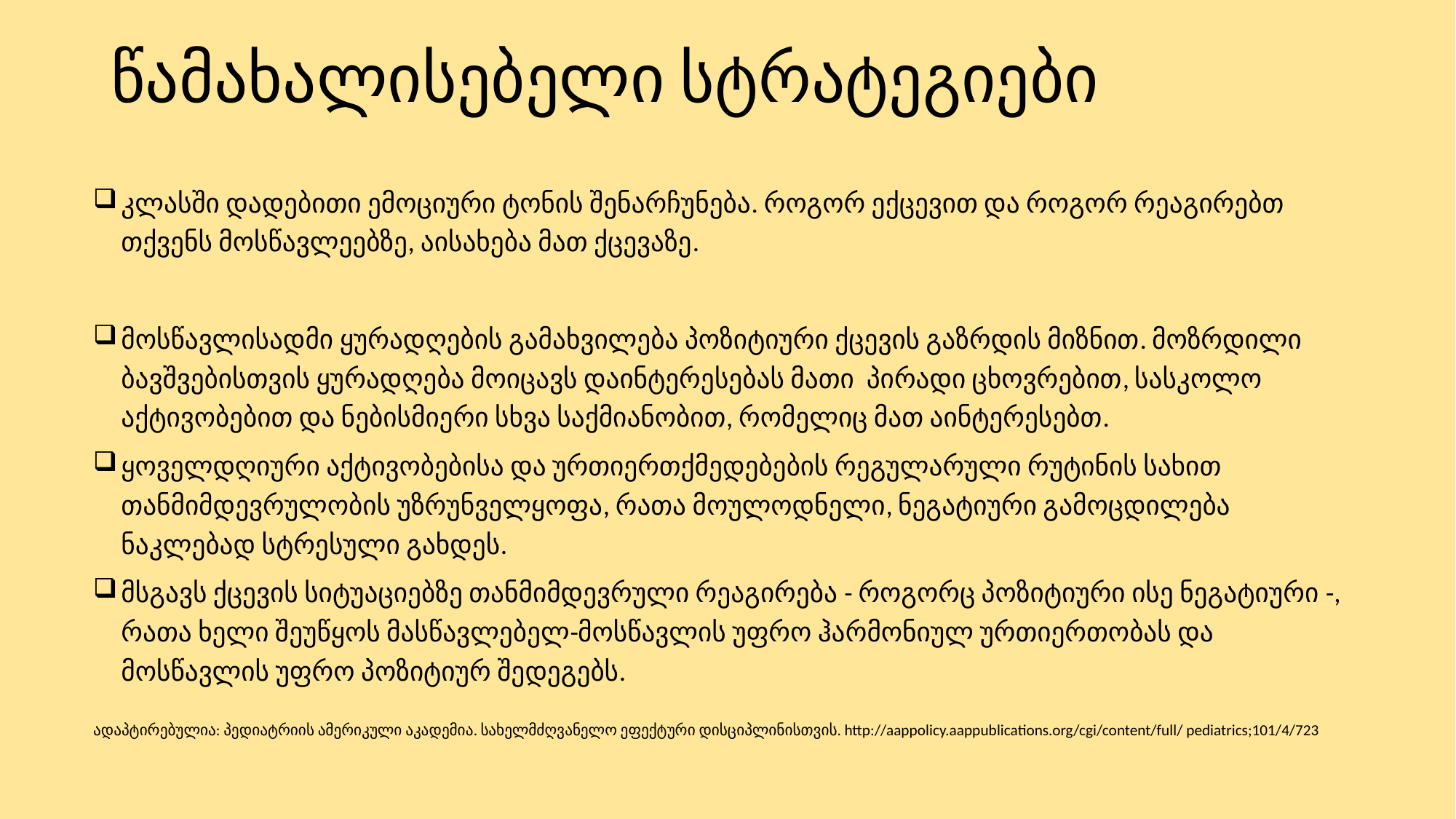

# წამახალისებელი სტრატეგიები
კლასში დადებითი ემოციური ტონის შენარჩუნება. როგორ ექცევით და როგორ რეაგირებთ თქვენს მოსწავლეებზე, აისახება მათ ქცევაზე.

მოსწავლისადმი ყურადღების გამახვილება პოზიტიური ქცევის გაზრდის მიზნით. მოზრდილი ბავშვებისთვის ყურადღება მოიცავს დაინტერესებას მათი  პირადი ცხოვრებით, სასკოლო აქტივობებით და ნებისმიერი სხვა საქმიანობით, რომელიც მათ აინტერესებთ.
ყოველდღიური აქტივობებისა და ურთიერთქმედებების რეგულარული რუტინის სახით თანმიმდევრულობის უზრუნველყოფა, რათა მოულოდნელი, ნეგატიური გამოცდილება ნაკლებად სტრესული გახდეს.
მსგავს ქცევის სიტუაციებზე თანმიმდევრული რეაგირება - როგორც პოზიტიური ისე ნეგატიური -, რათა ხელი შეუწყოს მასწავლებელ-მოსწავლის უფრო ჰარმონიულ ურთიერთობას და მოსწავლის უფრო პოზიტიურ შედეგებს.

ადაპტირებულია: პედიატრიის ამერიკული აკადემია. სახელმძღვანელო ეფექტური დისციპლინისთვის. http://aappolicy.aappublications.org/cgi/content/full/ pediatrics;101/4/723